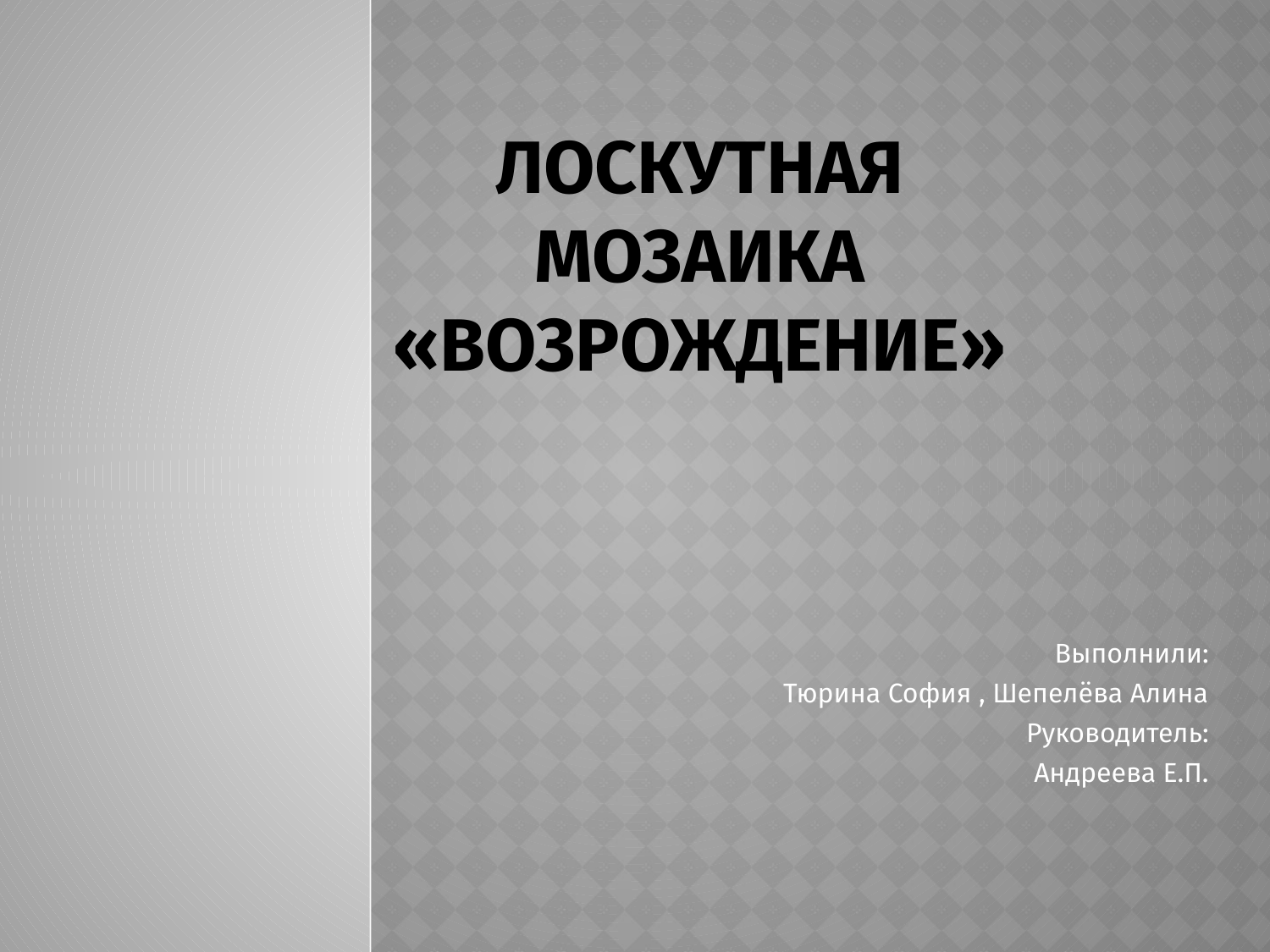

# Лоскутная мозаика «Возрождение»
Выполнили:
Тюрина София , Шепелёва Алина
Руководитель:
Андреева Е.П.